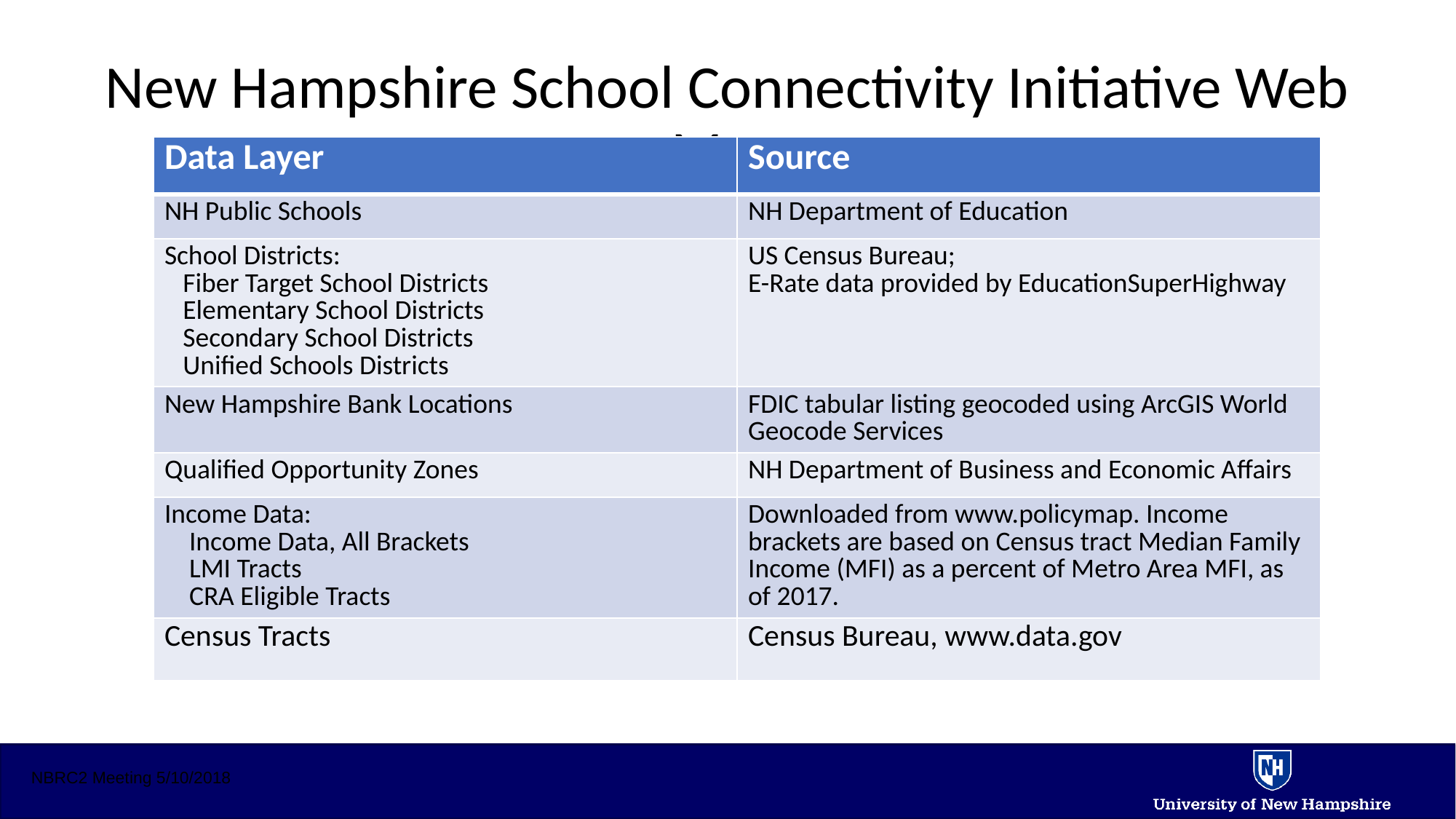

New Hampshire School Connectivity Initiative Web Map
| Data Layer | Source |
| --- | --- |
| NH Public Schools | NH Department of Education |
| School Districts: Fiber Target School Districts Elementary School Districts Secondary School Districts Unified Schools Districts | US Census Bureau; E-Rate data provided by EducationSuperHighway |
| New Hampshire Bank Locations | FDIC tabular listing geocoded using ArcGIS World Geocode Services |
| Qualified Opportunity Zones | NH Department of Business and Economic Affairs |
| Income Data: Income Data, All Brackets LMI Tracts CRA Eligible Tracts | Downloaded from www.policymap. Income brackets are based on Census tract Median Family Income (MFI) as a percent of Metro Area MFI, as of 2017. |
| Census Tracts | Census Bureau, www.data.gov |